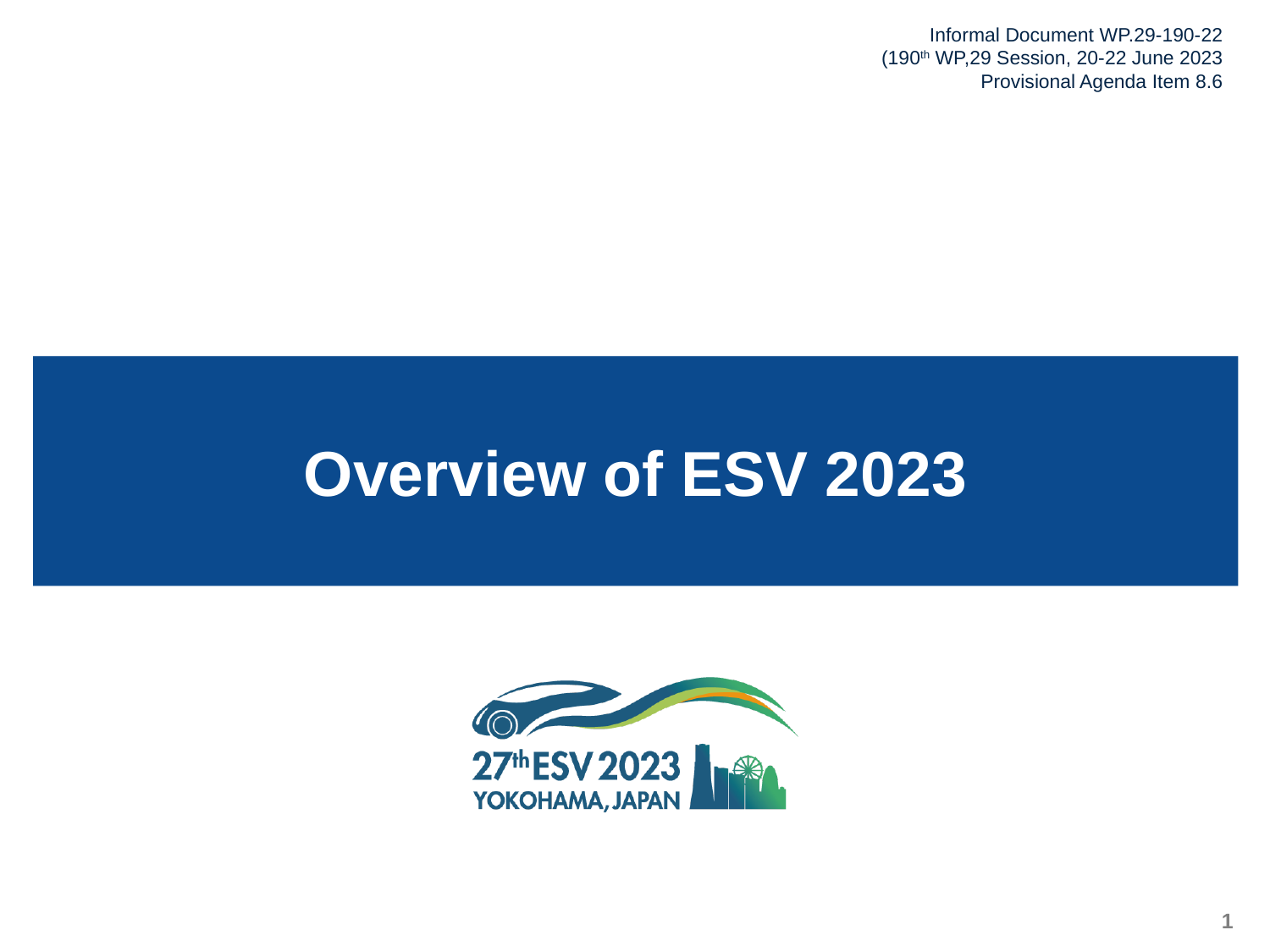

Informal Document WP.29-190-22
(190th WP,29 Session, 20-22 June 2023
Provisional Agenda Item 8.6
Overview of ESV 2023